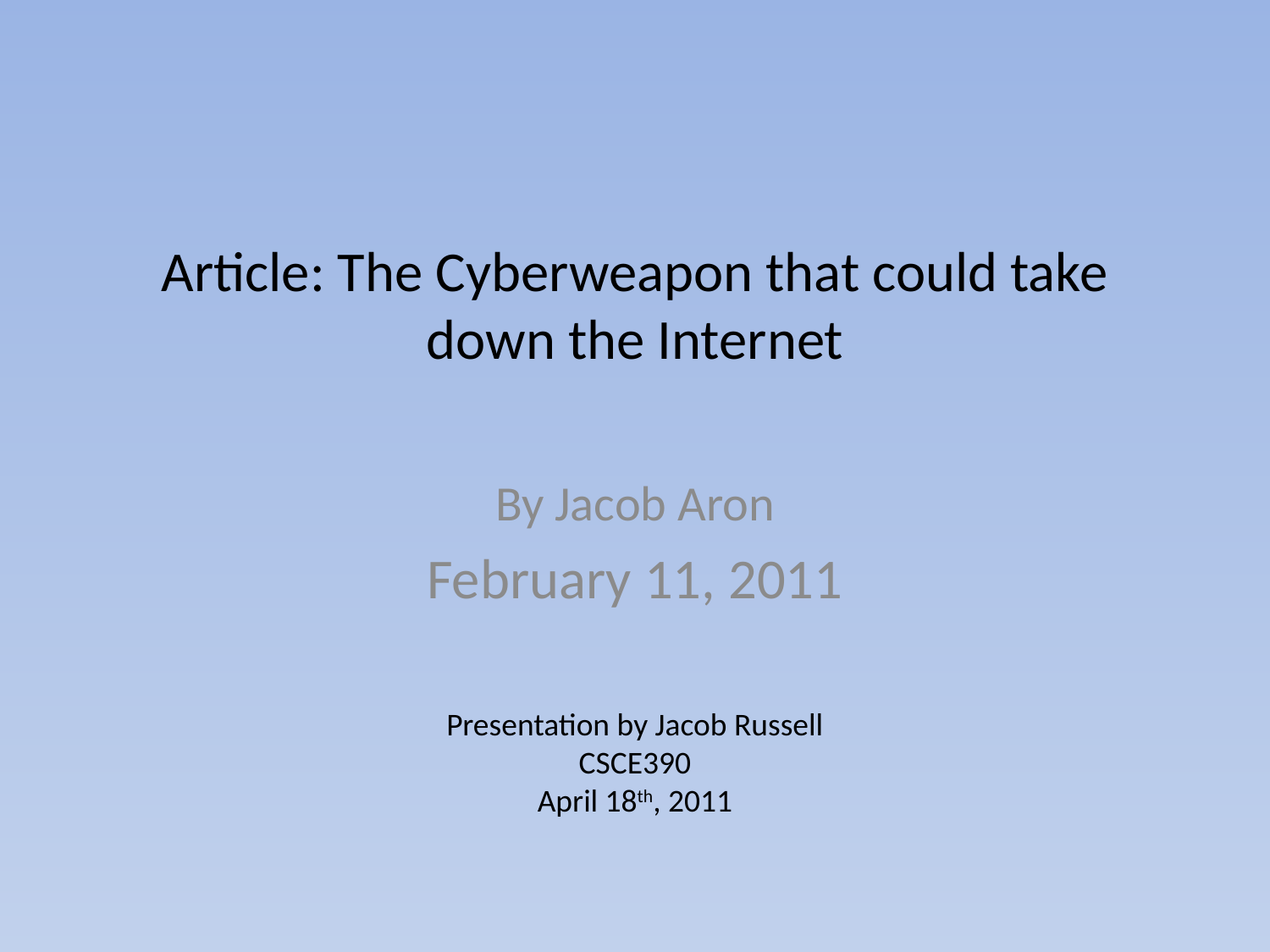

# Article: The Cyberweapon that could take down the Internet
By Jacob Aron
February 11, 2011
Presentation by Jacob Russell
CSCE390
April 18th, 2011